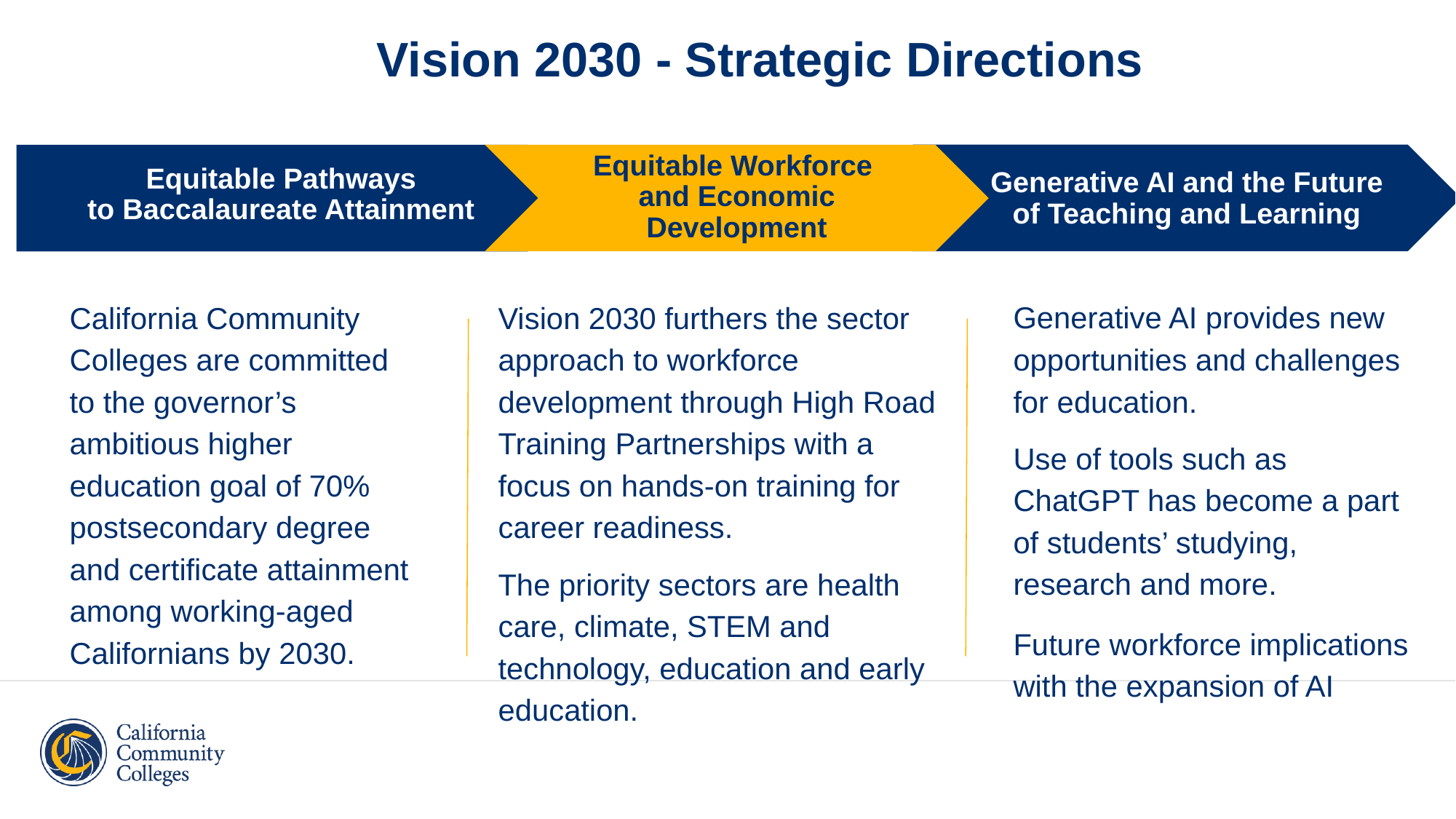

Vision 2030 - Strategic Directions

Generative AI and the Future of Teaching and Learning
Equitable Workforce
and Economic Development
Equitable Pathways
to Baccalaureate Attainment

Generative AI provides new opportunities and challenges for education.
Use of tools such as ChatGPT has become a part of students’ studying, research and more.
Future workforce implications with the expansion of AI
California Community Colleges are committed to the governor’s ambitious higher education goal of 70% postsecondary degree and certificate attainment among working-aged Californians by 2030.

Vision 2030 furthers the sector approach to workforce development through High Road Training Partnerships with a focus on hands-on training for career readiness.
The priority sectors are health care, climate, STEM and technology, education and early education.